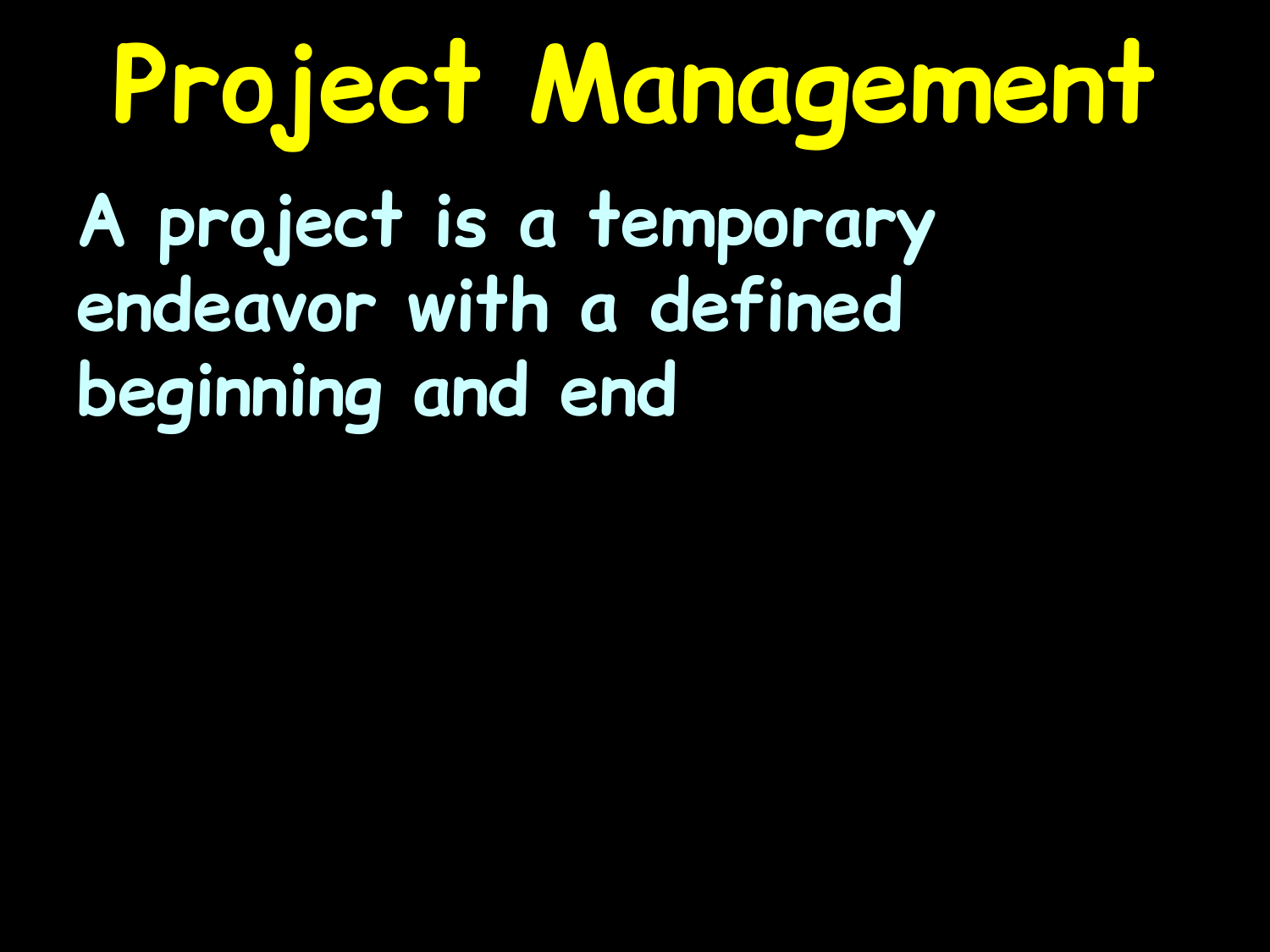

# Project Management
A project is a temporary endeavor with a defined beginning and end